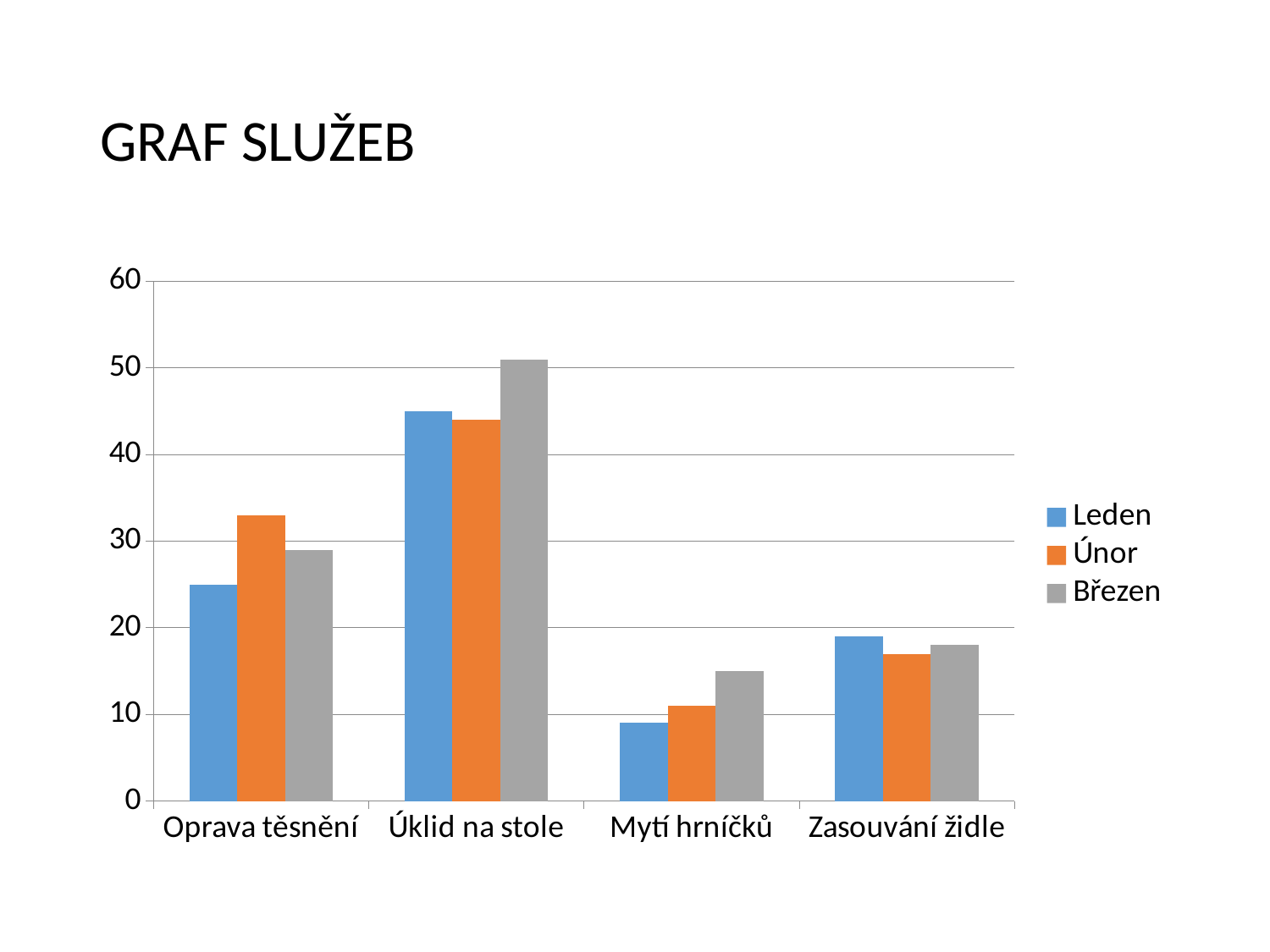

# GRAF SLUŽEB

### Chart

| Category | Leden | Únor | Březen |
|---|---|---|---|
| Oprava těsnění | 25.0 | 33.0 | 29.0 |
| Úklid na stole | 45.0 | 44.0 | 51.0 |
| Mytí hrníčků | 9.0 | 11.0 | 15.0 |
| Zasouvání židle | 19.0 | 17.0 | 18.0 |